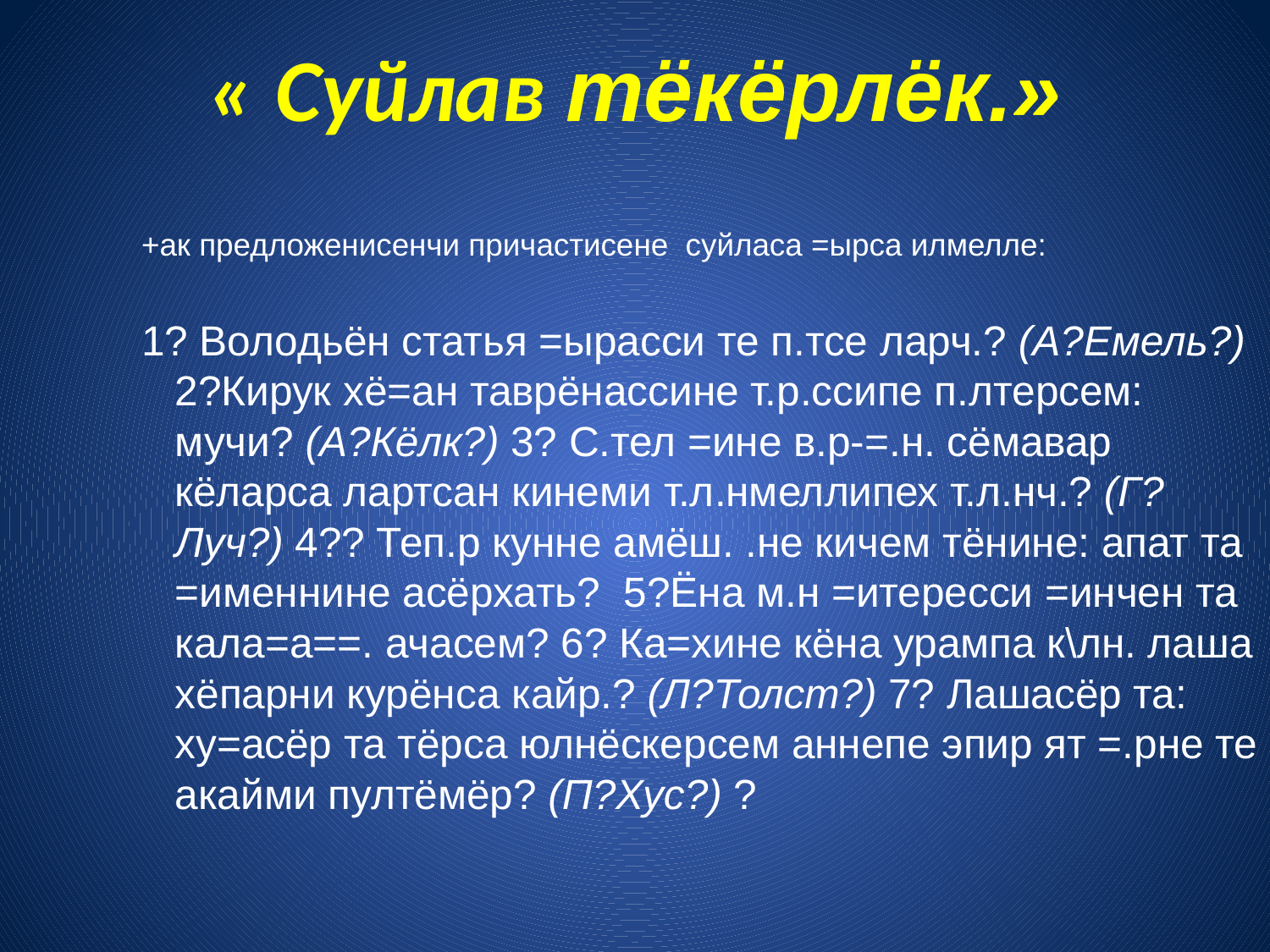

# « Суйлав тёкёрлёк.»
+ак предложенисенчи причастисене  суйласа =ырса илмелле:

1? Володьён статья =ырасси те п.тсе ларч.? (А?Емель?) 2?Кирук хё=ан таврёнассине т.р.ссипе п.лтерсем: мучи? (А?Кёлк?) 3? С.тел =ине в.р-=.н. сёмавар кёларса лартсан кинеми т.л.нмеллипех т.л.нч.? (Г?Луч?) 4?? Теп.р кунне амёш. .не кичем тёнине: апат та =именнине асёрхать?  5?Ёна м.н =итересси =инчен та кала=а==. ачасем? 6? Ка=хине кёна урампа к\лн. лаша хёпарни курёнса кайр.? (Л?Толст?) 7? Лашасёр та: ху=асёр та тёрса юлнёскерсем аннепе эпир ят =.рне те акайми пултёмёр? (П?Хус?) ?